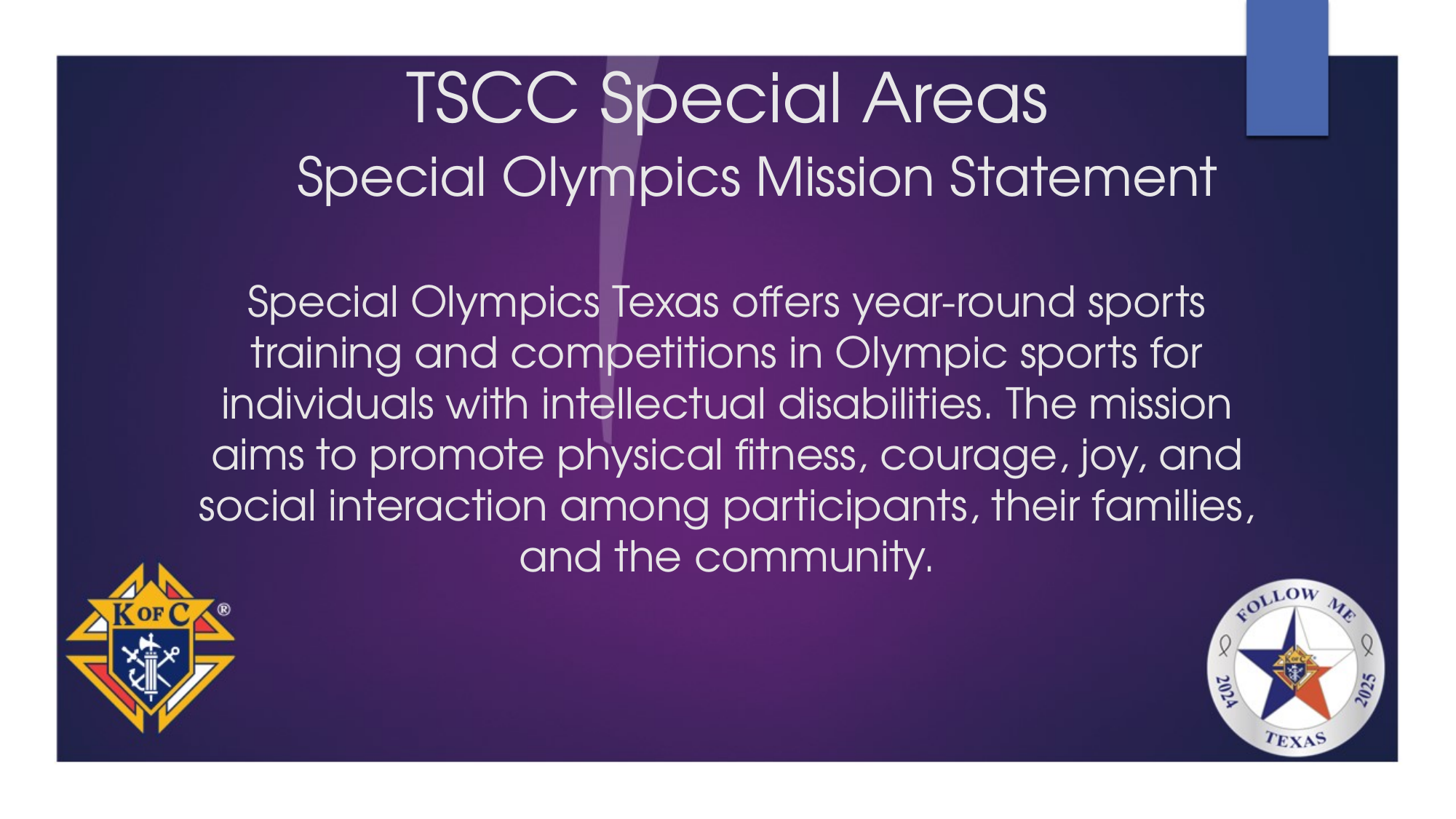

# TSCC Special Areas    Special Olympics Mission Statement
Special Olympics Texas offers year-round sports training and competitions in Olympic sports for individuals with intellectual disabilities. The mission aims to promote physical fitness, courage, joy, and social interaction among participants, their families, and the community.